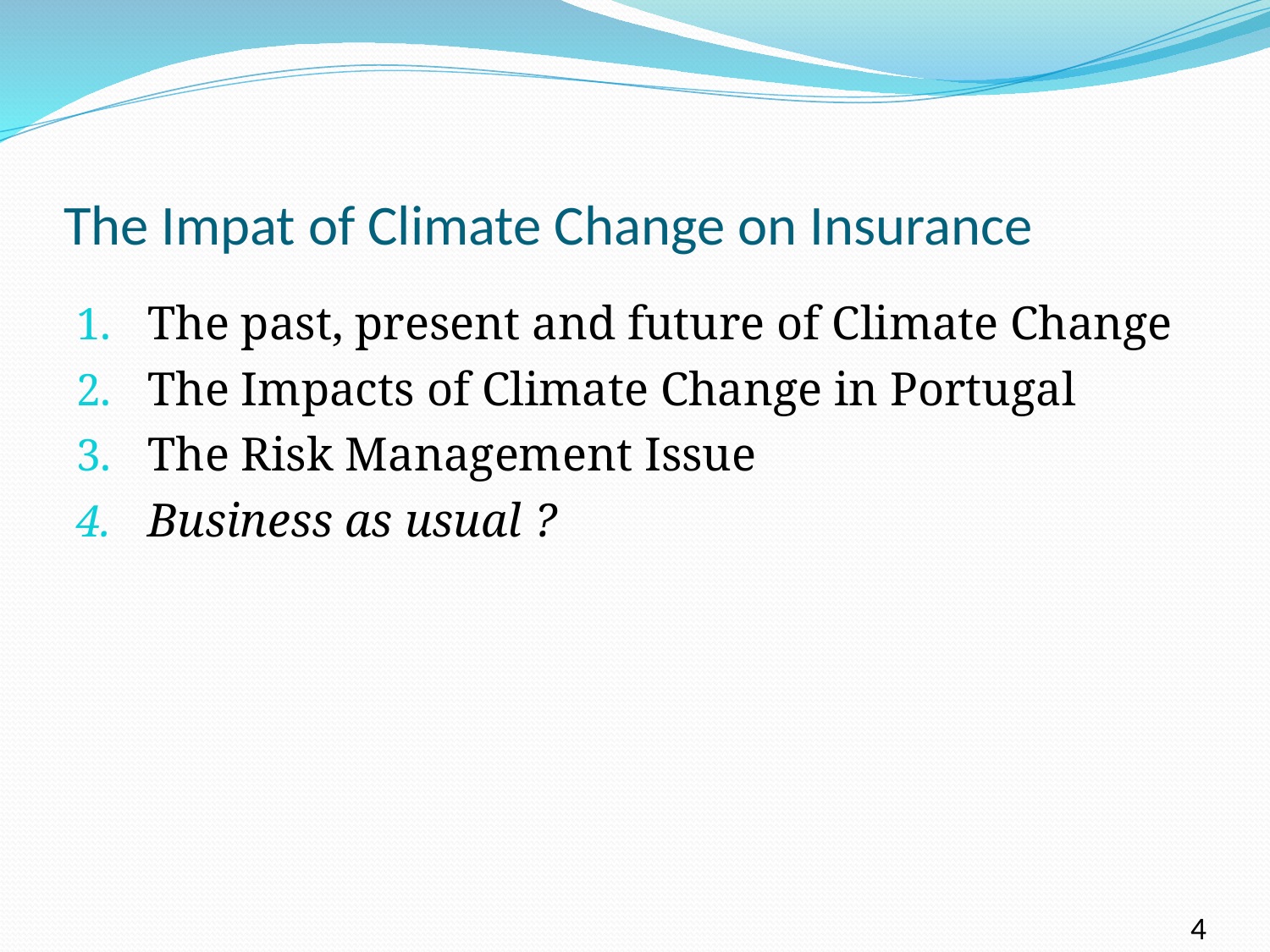

# The Impat of Climate Change on Insurance

The past, present and future of Climate Change
The Impacts of Climate Change in Portugal
The Risk Management Issue
Business as usual ?

4